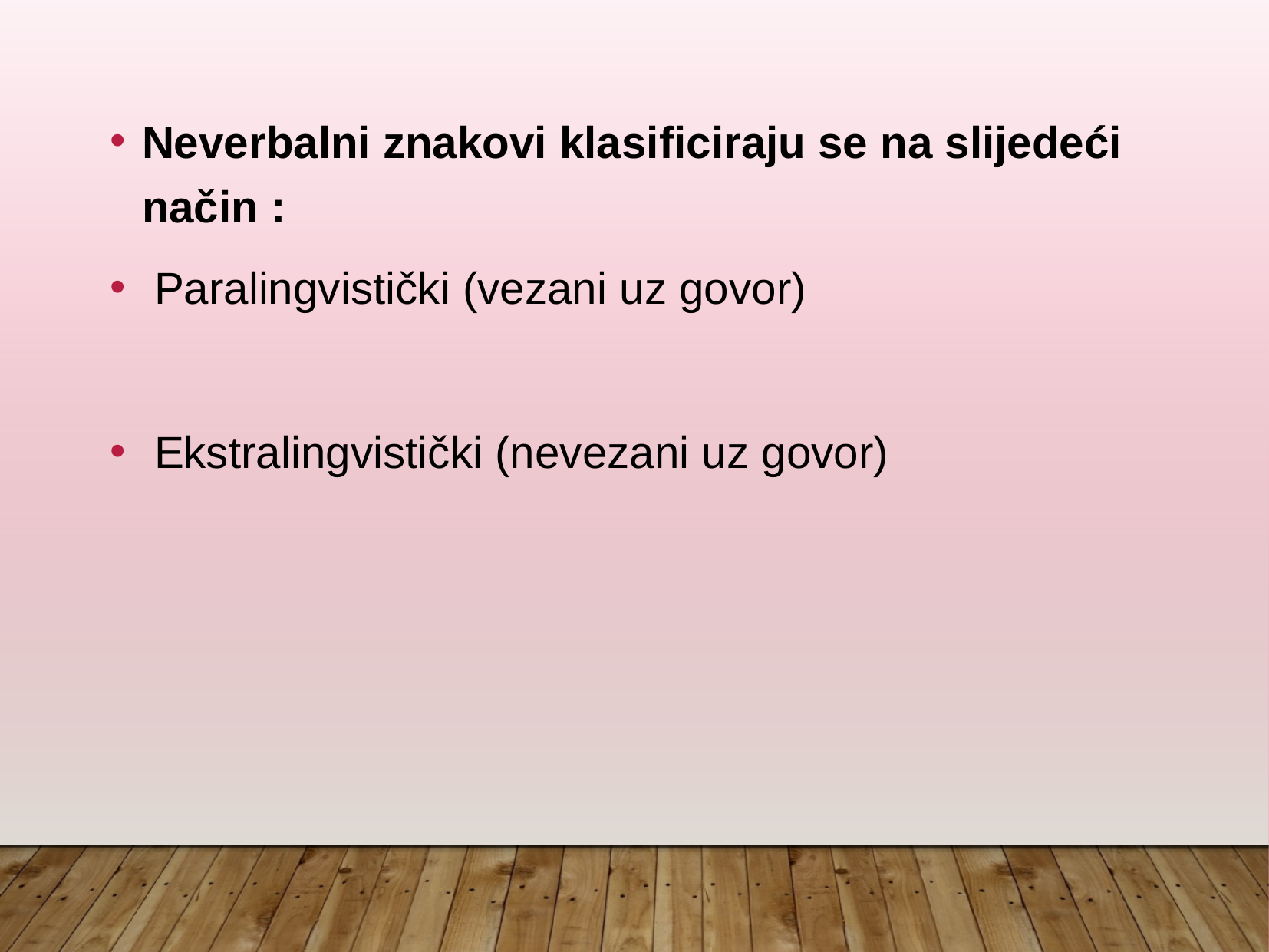

Neverbalni znakovi klasificiraju se na slijedeći način :
 Paralingvistički (vezani uz govor)

 Ekstralingvistički (nevezani uz govor)